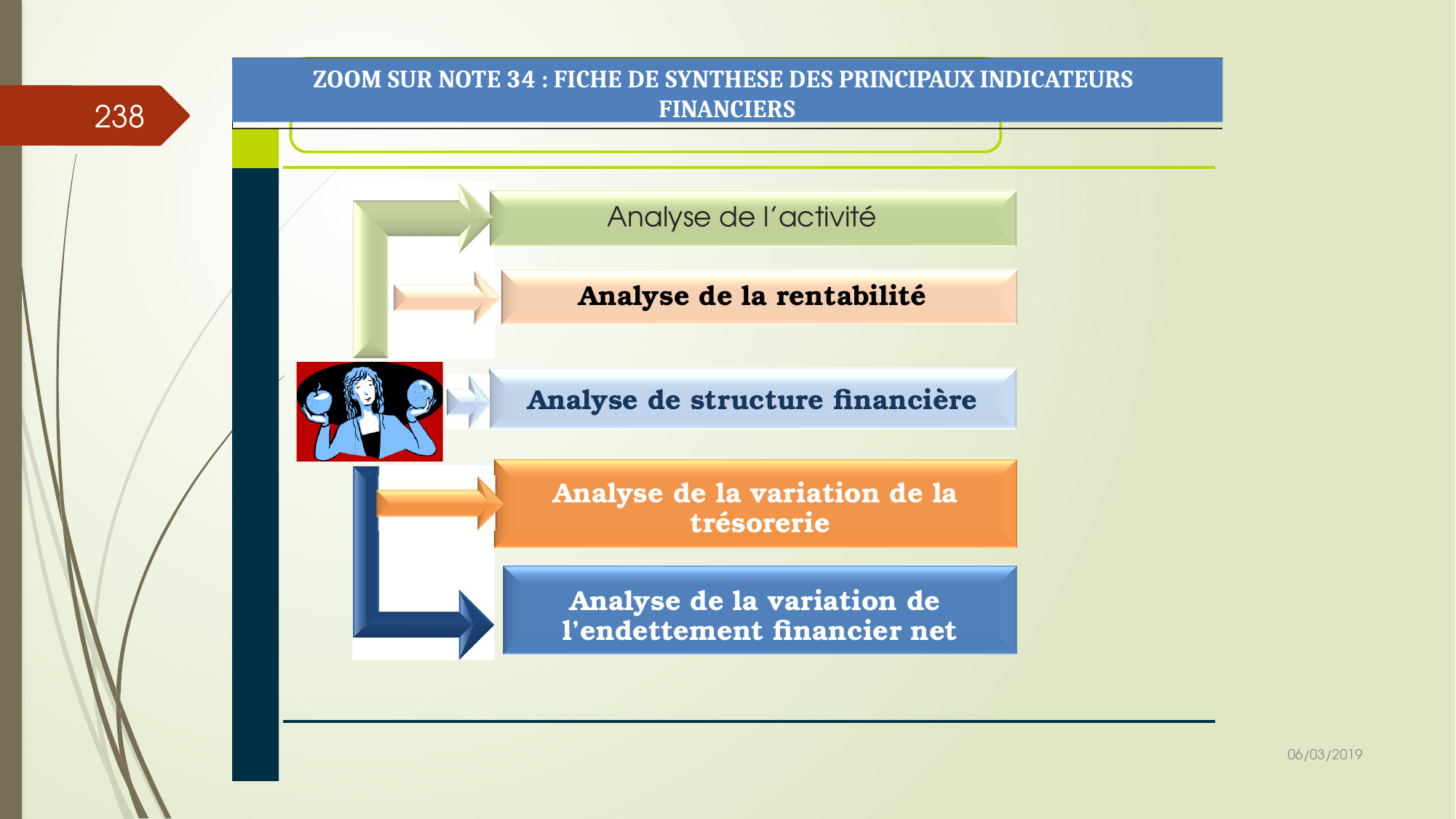

ZOOM SUR NOTE 34 : FICHE DE SYNTHESE DES PRINCIPAUX INDICATEURS  FINANCIERS
238

# Analyse de l’activité

Analyse de la rentabilité

Analyse de structure financière

Analyse de la variation de la  trésorerie

Analyse de la variation de  l’endettement financier net

06/03/2019